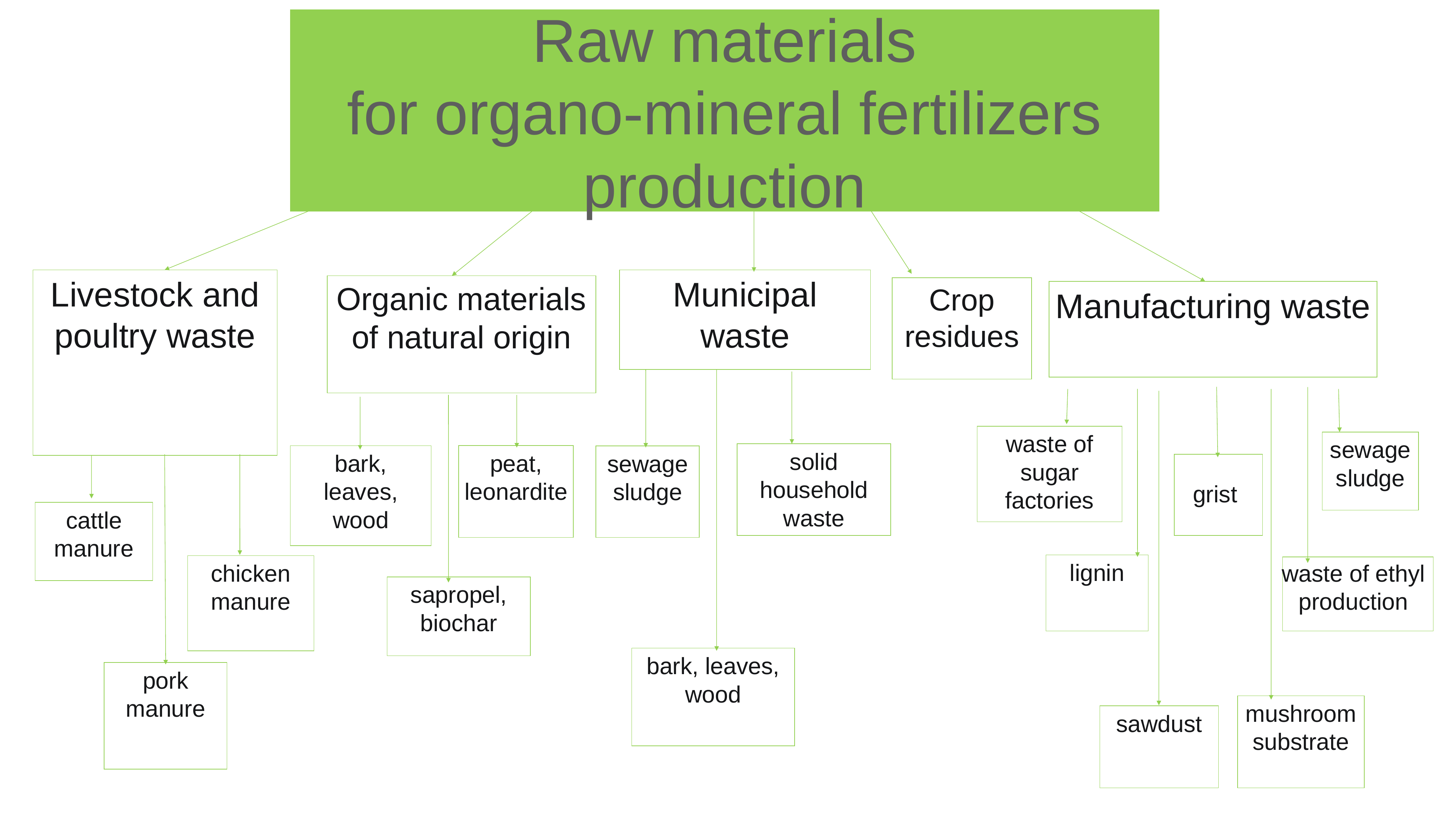

Raw materials
for organo-mineral fertilizers production

Livestock and poultry waste
Municipal waste
Organic materials of natural origin
Crop residues
Manufacturing waste

waste of sugar factories
sewage sludge

solid household waste
bark, leaves, wood
peat, leonardite
sewage sludge

cattle manure
lignin
chicken manure

sapropel,
biochar
bark, leaves, wood
pork manure
mushroom substrate
sawdust
grist
waste of ethyl
production